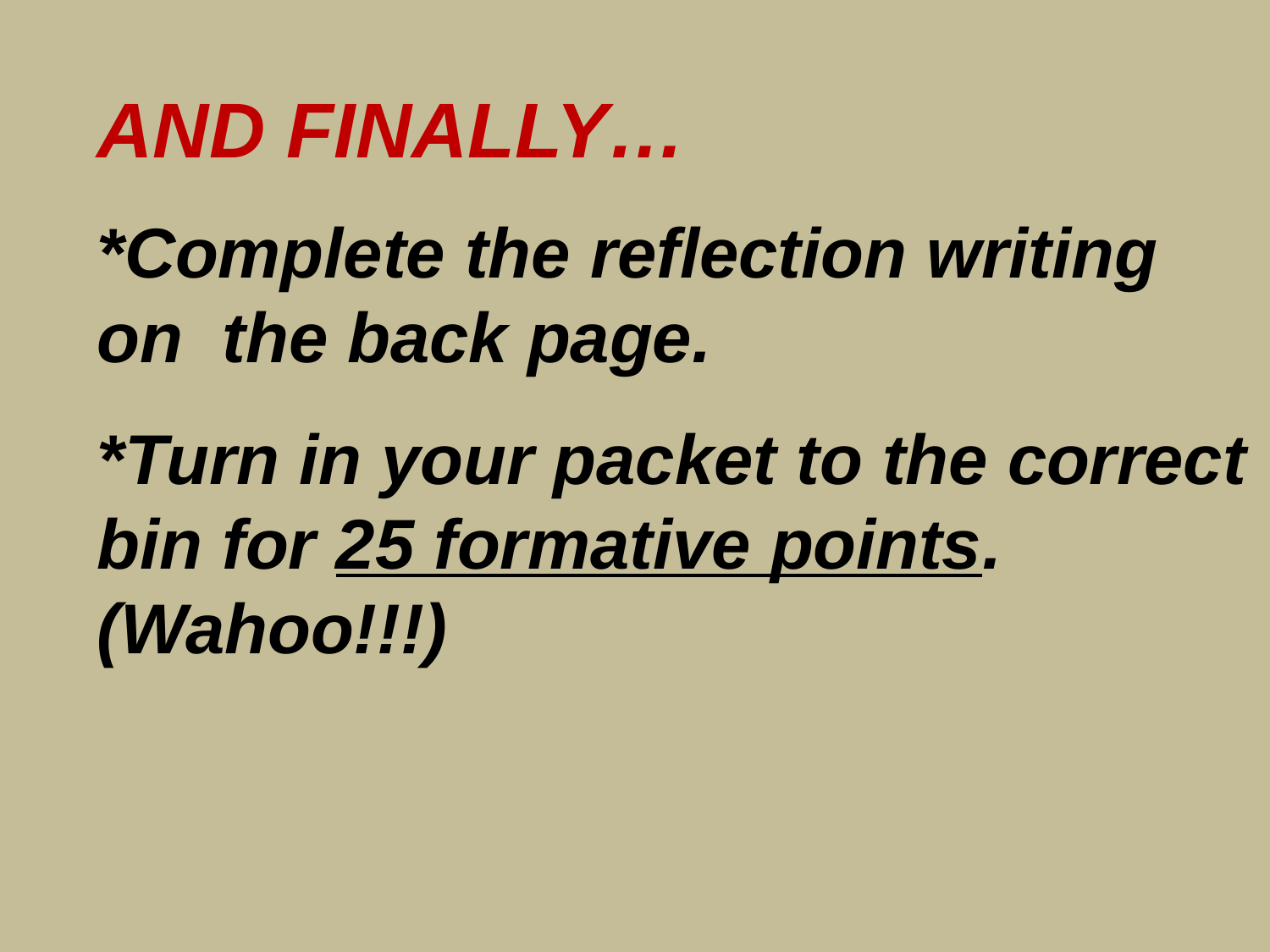

AND FINALLY…

*Complete the reflection writing on  the back page.

*Turn in your packet to the correct bin for 25 formative points. (Wahoo!!!)